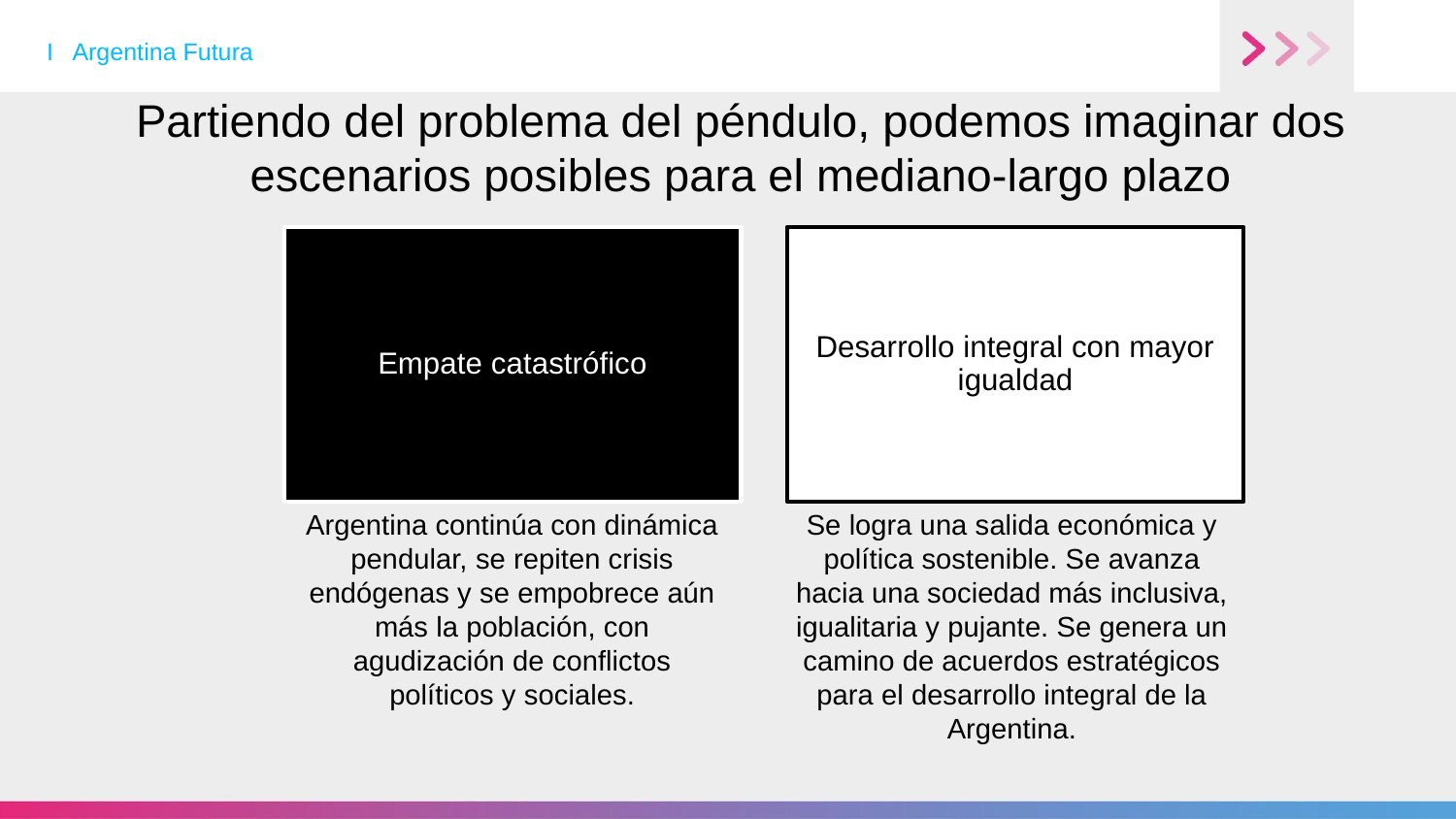

I   Argentina Futura
# Partiendo del problema del péndulo, podemos imaginar dos escenarios posibles para el mediano-largo plazo

Empate catastrófico

Desarrollo integral con mayor igualdad
Argentina continúa con dinámica pendular, se repiten crisis endógenas y se empobrece aún más la población, con agudización de conflictos políticos y sociales.
Se logra una salida económica y política sostenible. Se avanza hacia una sociedad más inclusiva, igualitaria y pujante. Se genera un camino de acuerdos estratégicos para el desarrollo integral de la Argentina.